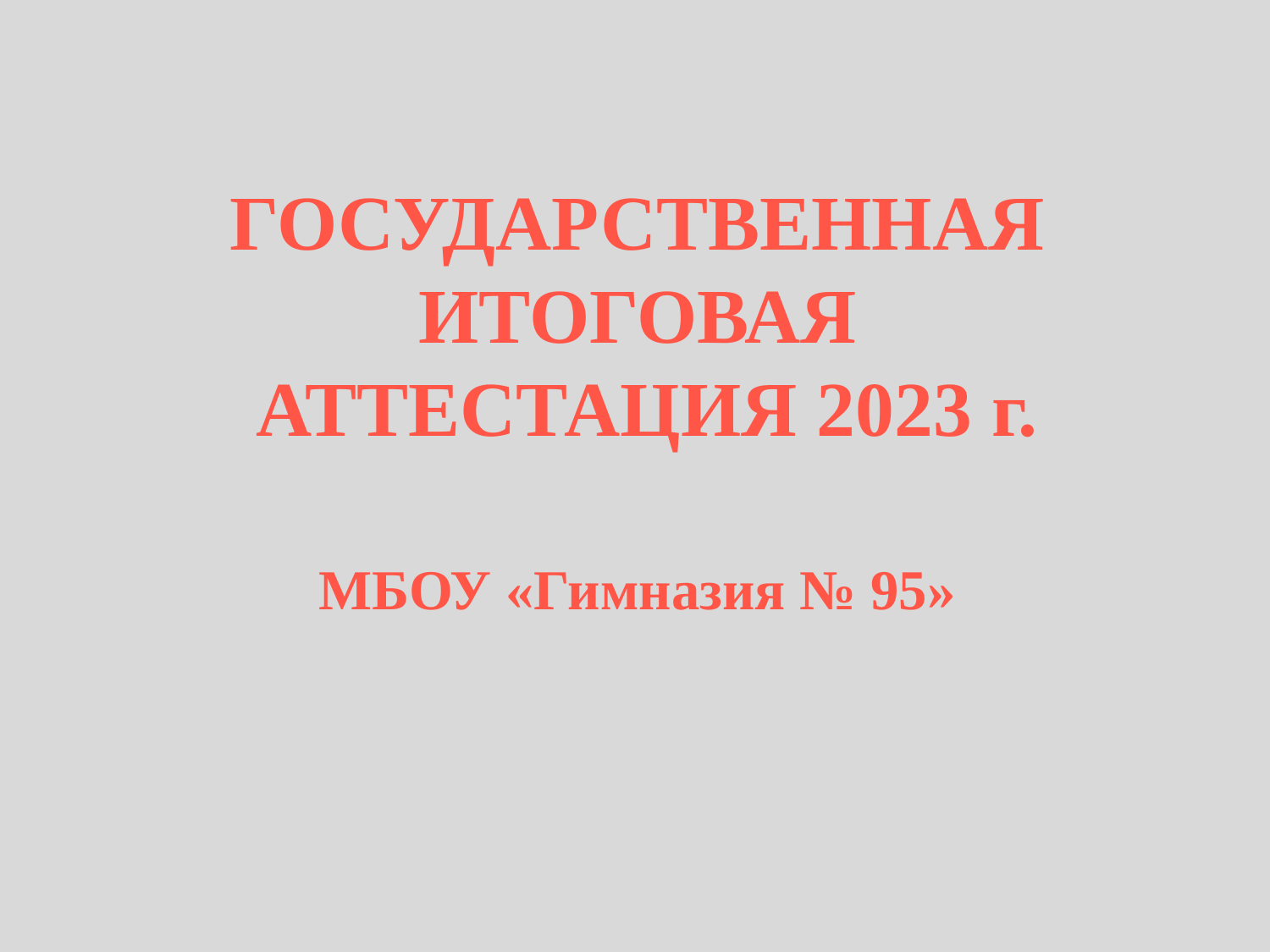

ГОСУДАРСТВЕННАЯ ИТОГОВАЯ
 АТТЕСТАЦИЯ 2023 г.

МБОУ «Гимназия № 95»